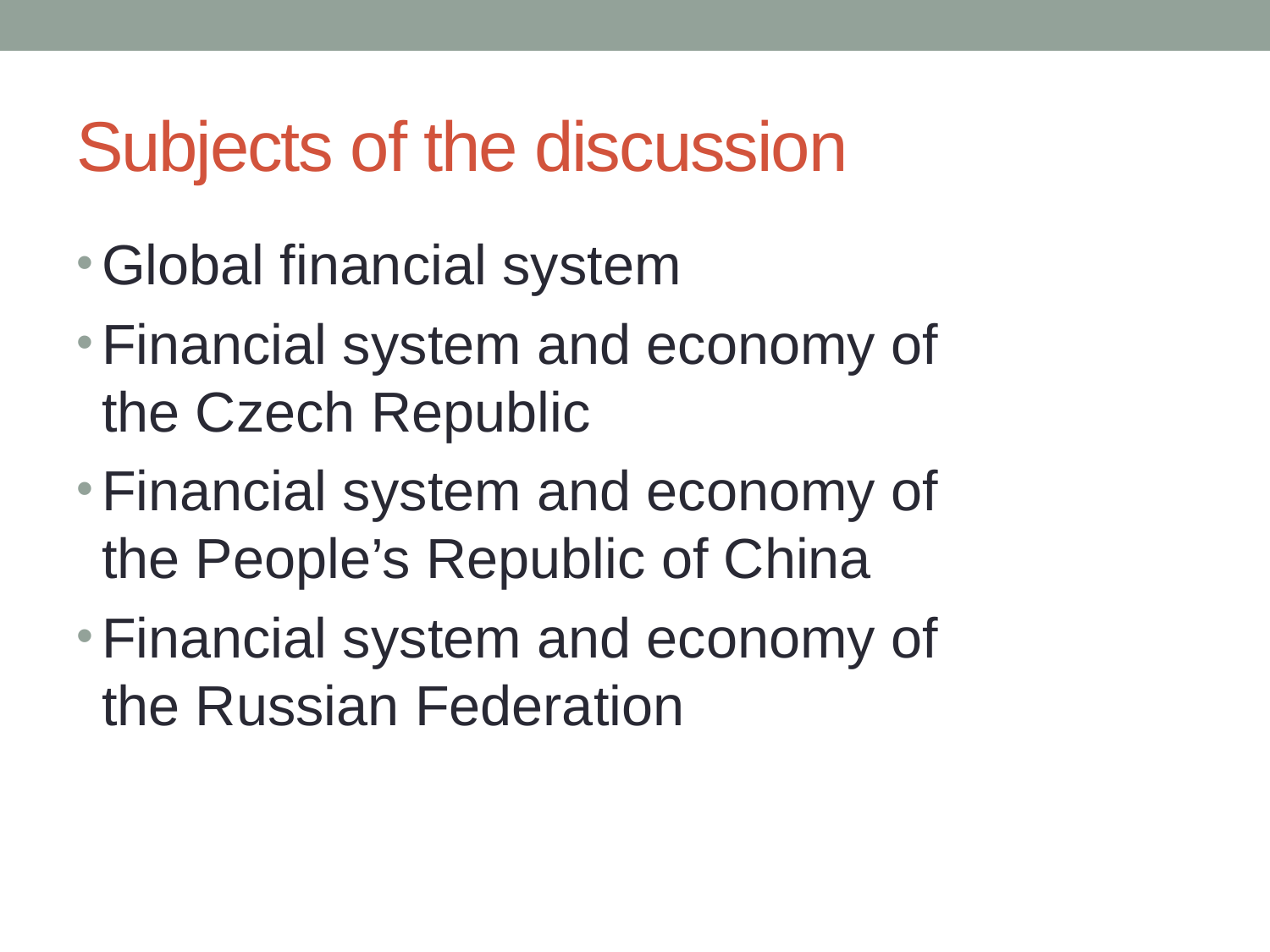

# Subjects of the discussion
Global financial system
Financial system and economy of the Czech Republic
Financial system and economy of the People’s Republic of China
Financial system and economy of the Russian Federation